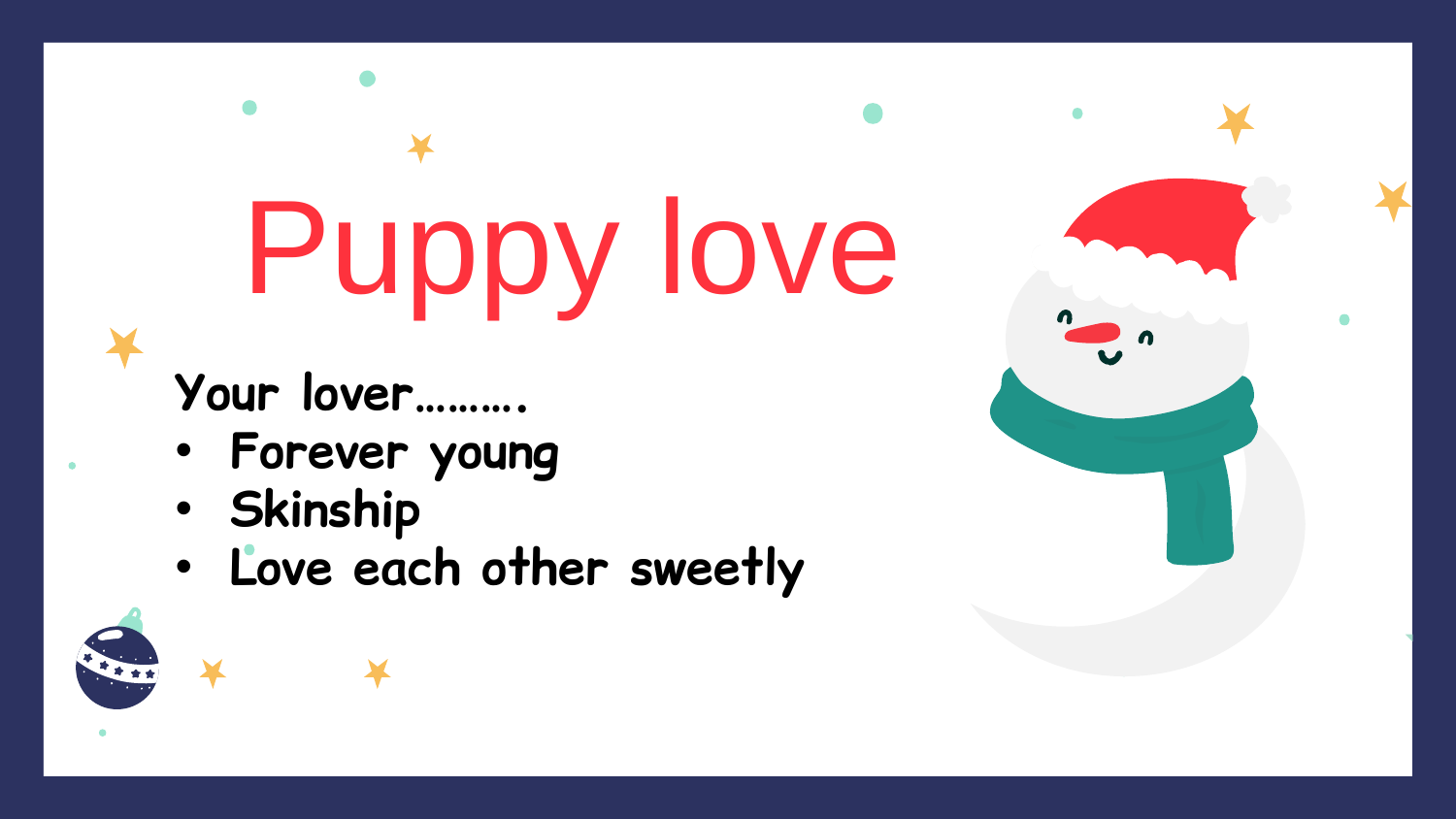

# Puppy love

Your lover……….
Forever young
Skinship
Love each other sweetly